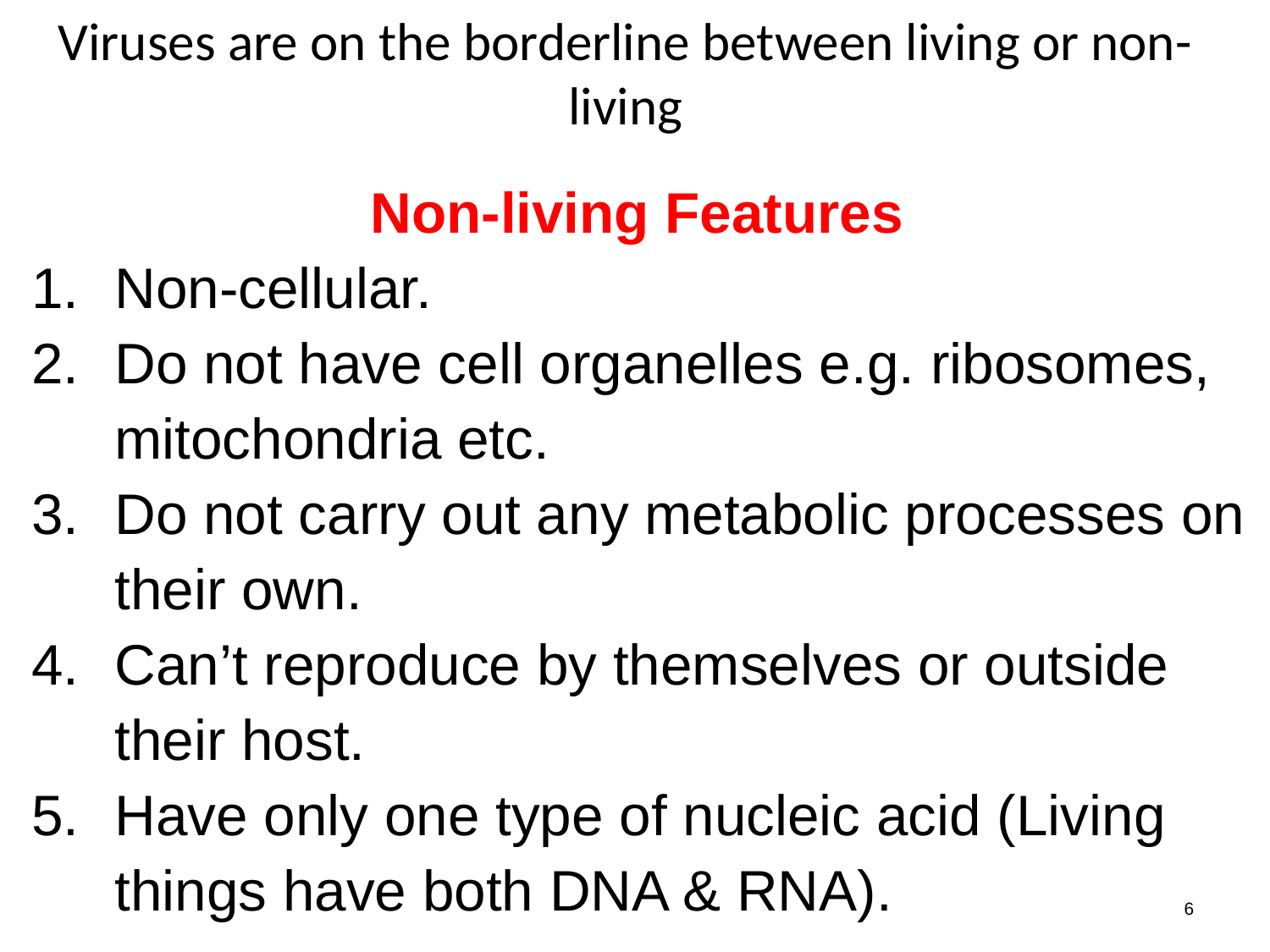

# Viruses are on the borderline between living or non-living
Non-living Features
Non-cellular.
Do not have cell organelles e.g. ribosomes, mitochondria etc.
Do not carry out any metabolic processes on their own.
Can’t reproduce by themselves or outside their host.
Have only one type of nucleic acid (Living things have both DNA & RNA).

6